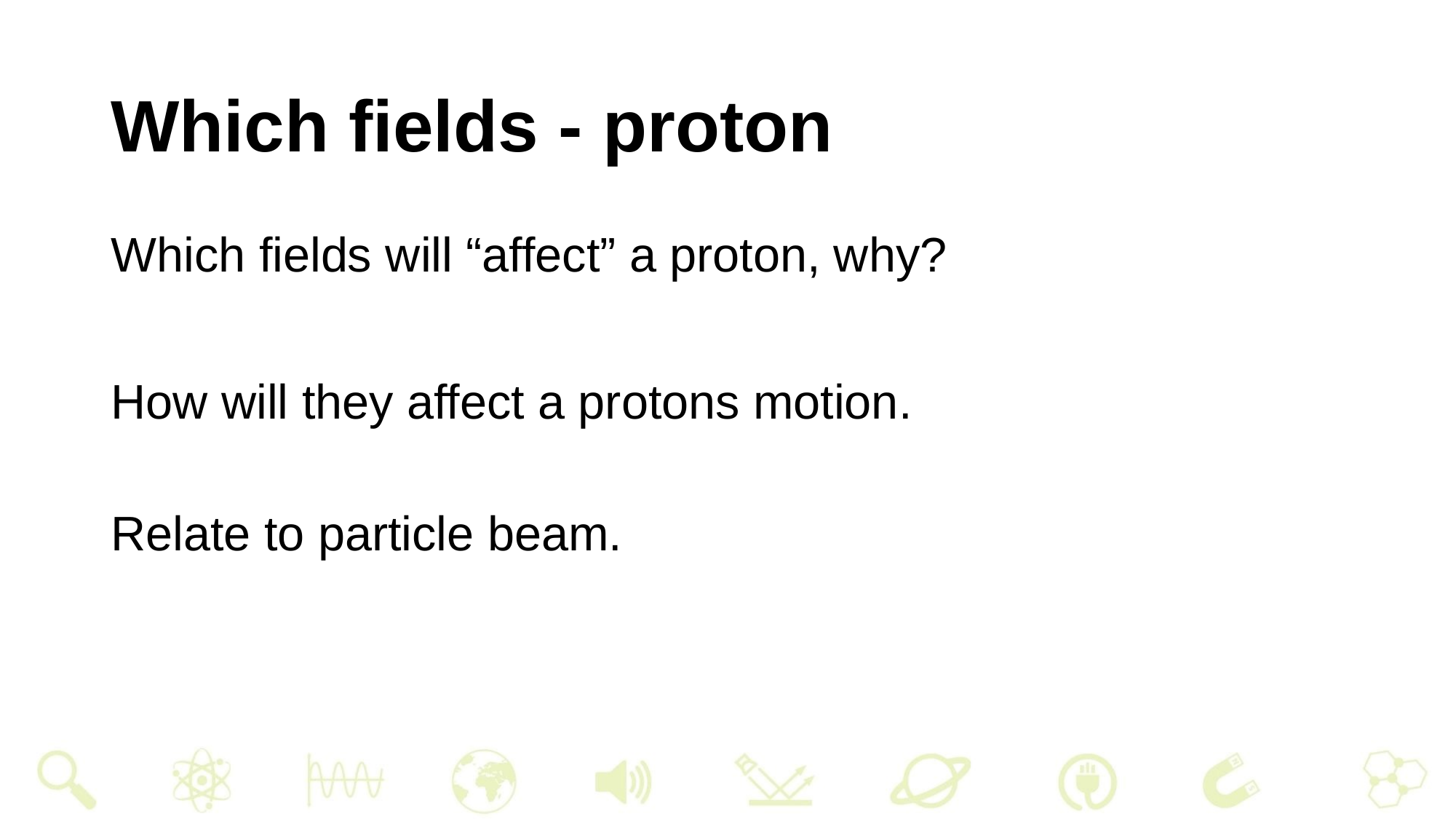

# Which fields - proton
Which fields will “affect” a proton, why?

How will they affect a protons motion.
Relate to particle beam.